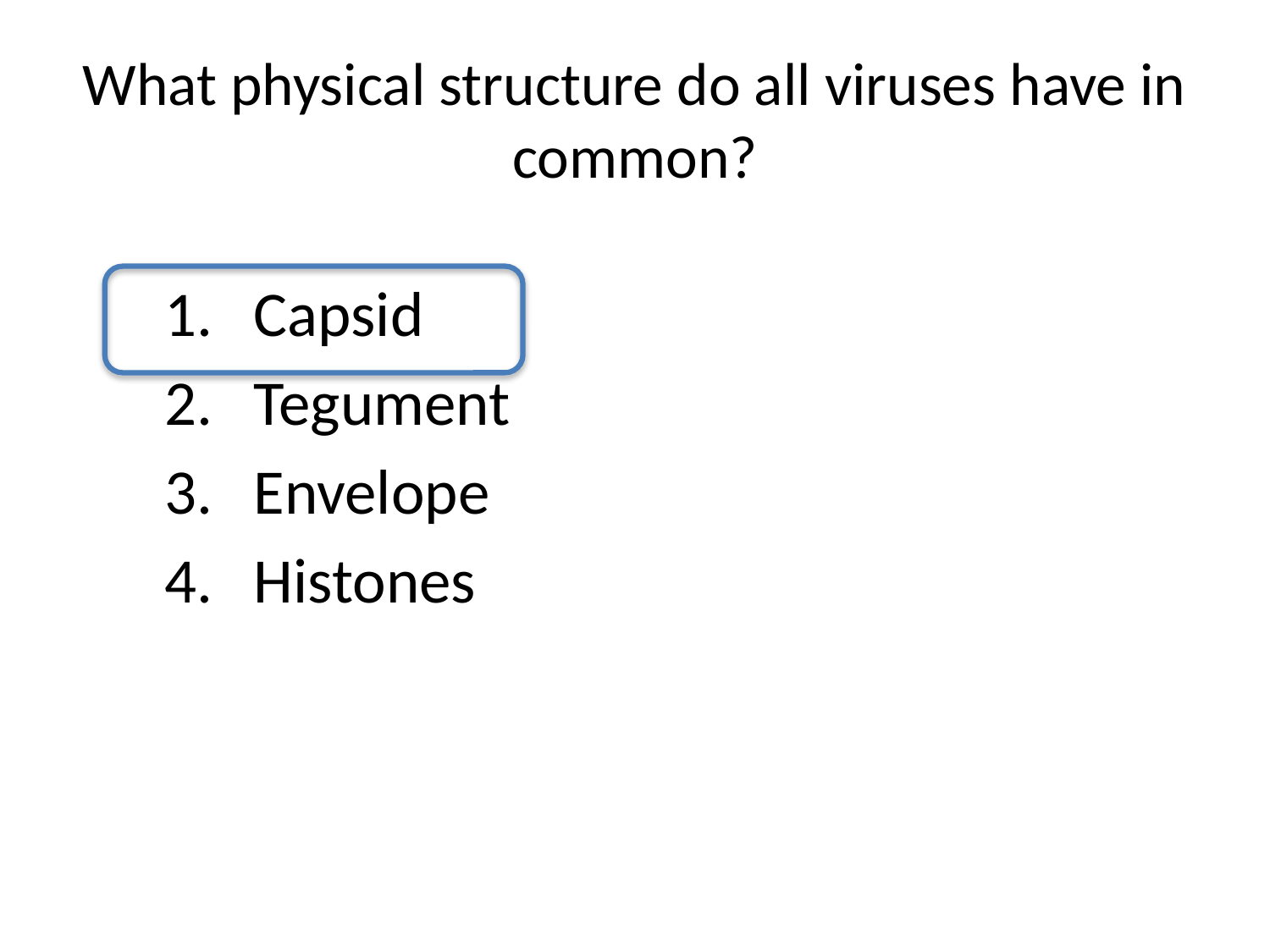

# What physical structure do all viruses have in common?

Capsid
Tegument
Envelope
Histones